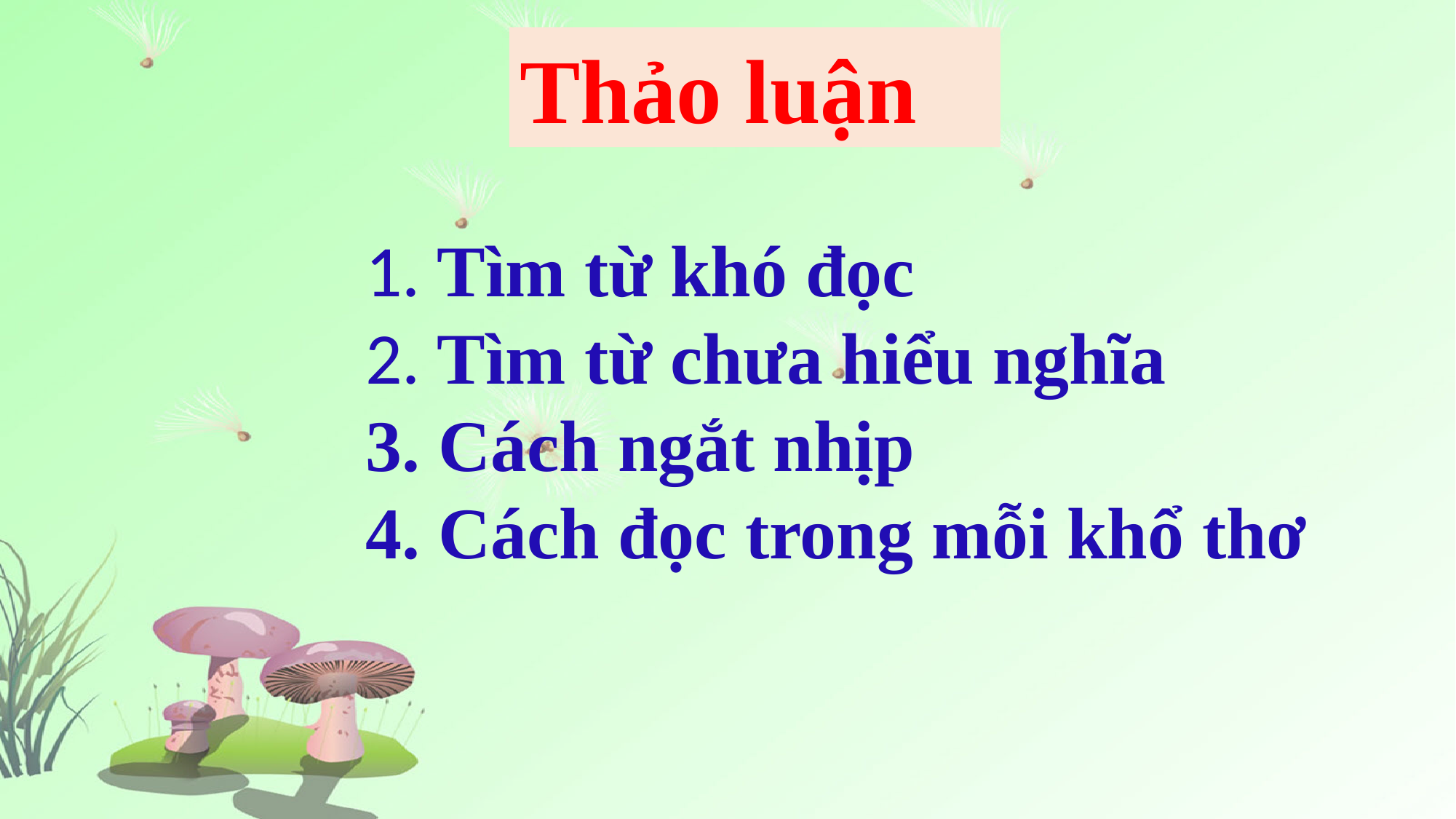

Thảo luận
 Tìm từ khó đọc
2. Tìm từ chưa hiểu nghĩa
3. Cách ngắt nhịp
4. Cách đọc trong mỗi khổ thơ